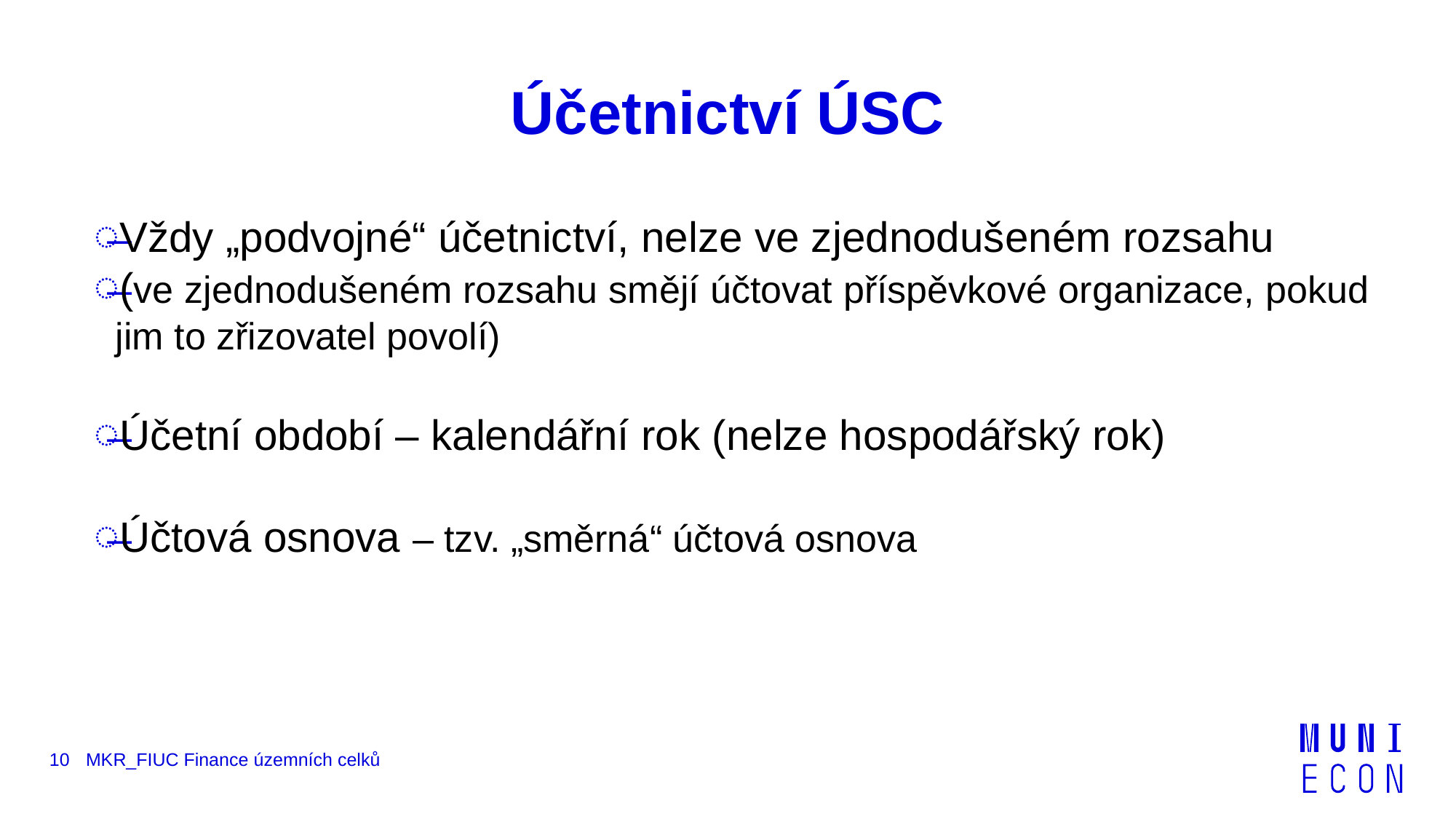

# Účetnictví ÚSC

Vždy „podvojné“ účetnictví, nelze ve zjednodušeném rozsahu
(ve zjednodušeném rozsahu smějí účtovat příspěvkové organizace, pokud
  jim to zřizovatel povolí)

Účetní období – kalendářní rok (nelze hospodářský rok)

Účtová osnova – tzv. „směrná“ účtová osnova

10
MKR_FIUC Finance územních celků